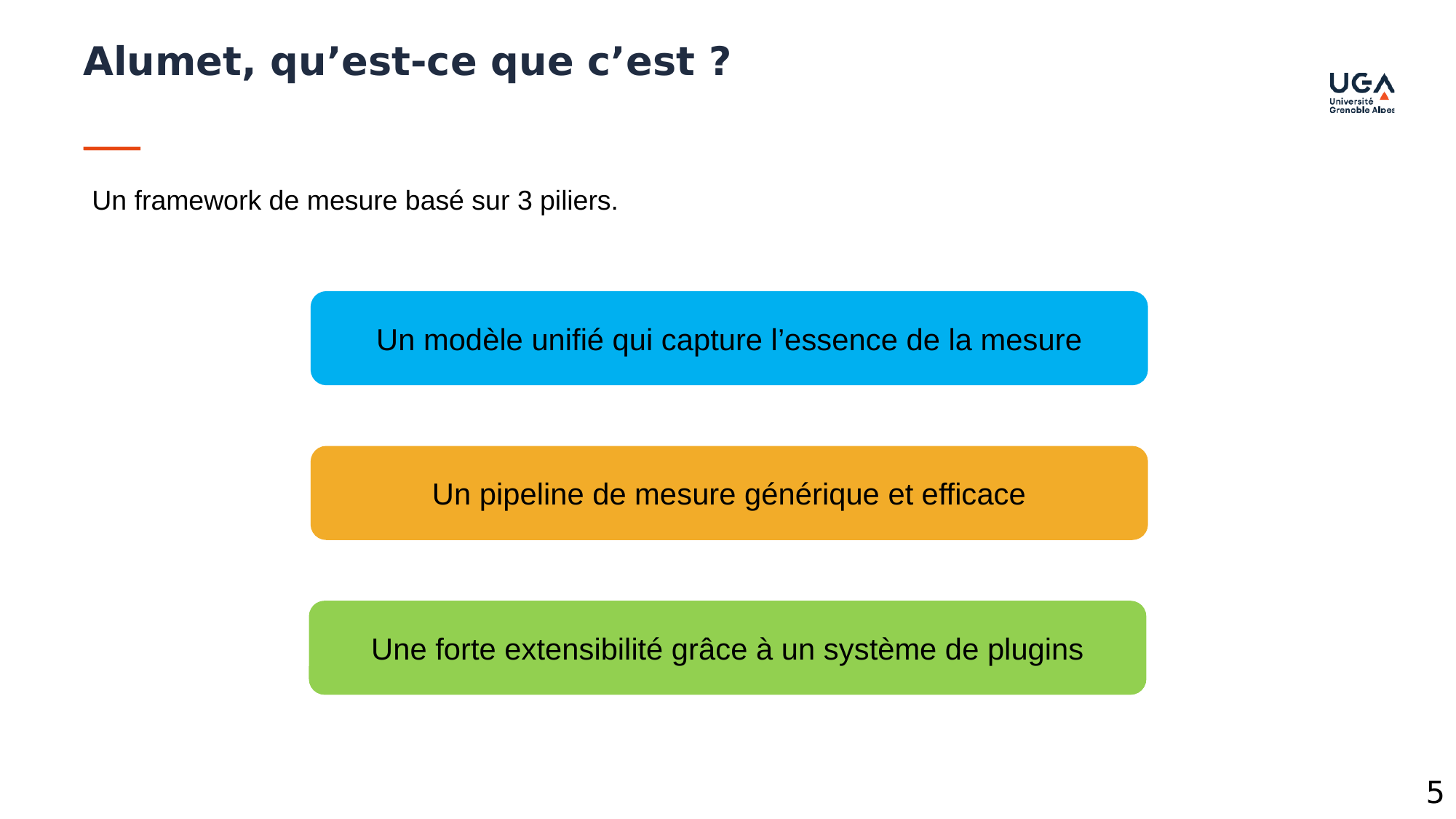

Alumet, qu’est-ce que c’est ?

Un framework de mesure basé sur 3 piliers.
Un modèle unifié qui capture l’essence de la mesure
Un pipeline de mesure générique et efficace
Une forte extensibilité grâce à un système de plugins